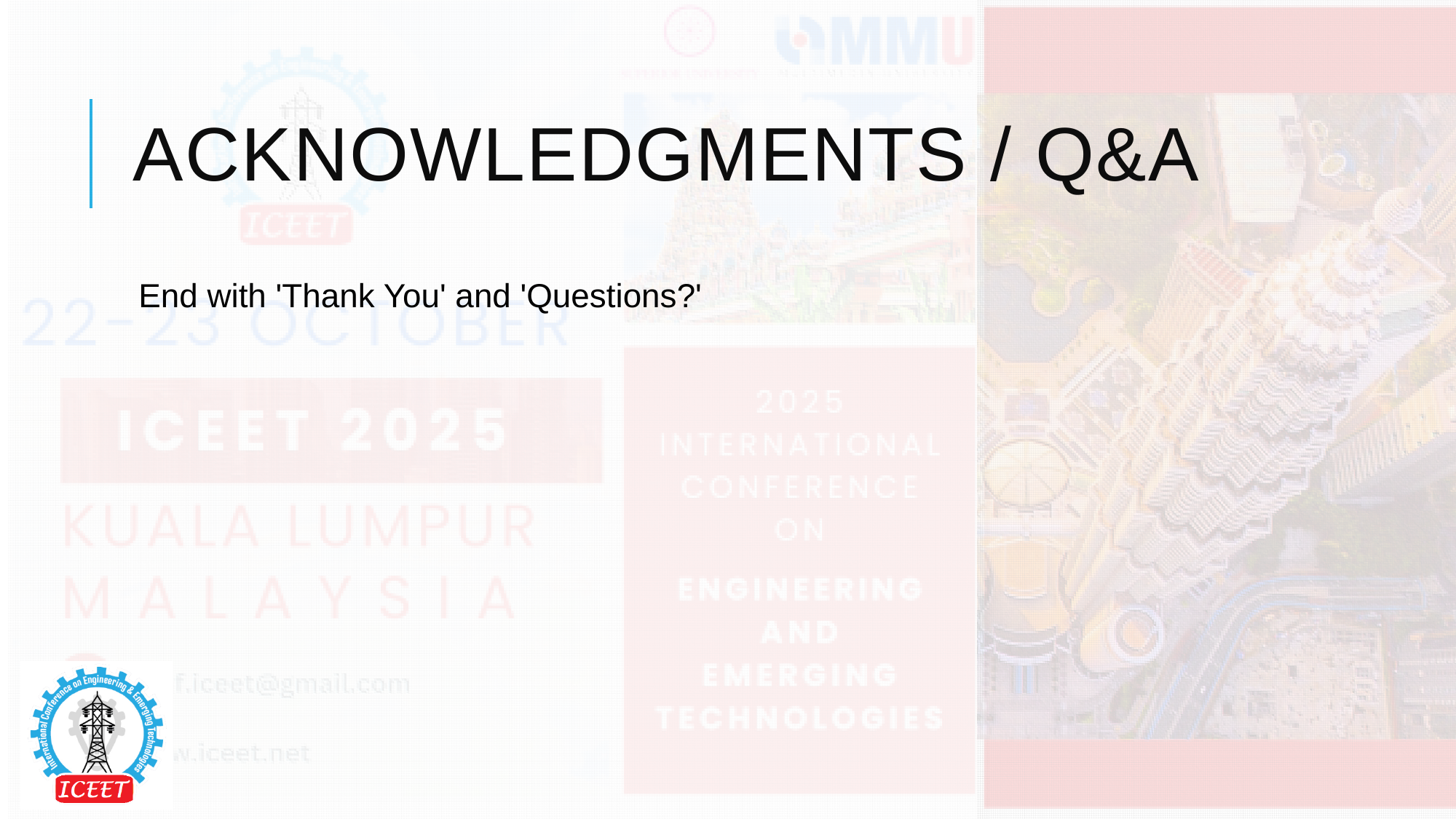

# Acknowledgments / Q&A
End with 'Thank You' and 'Questions?'